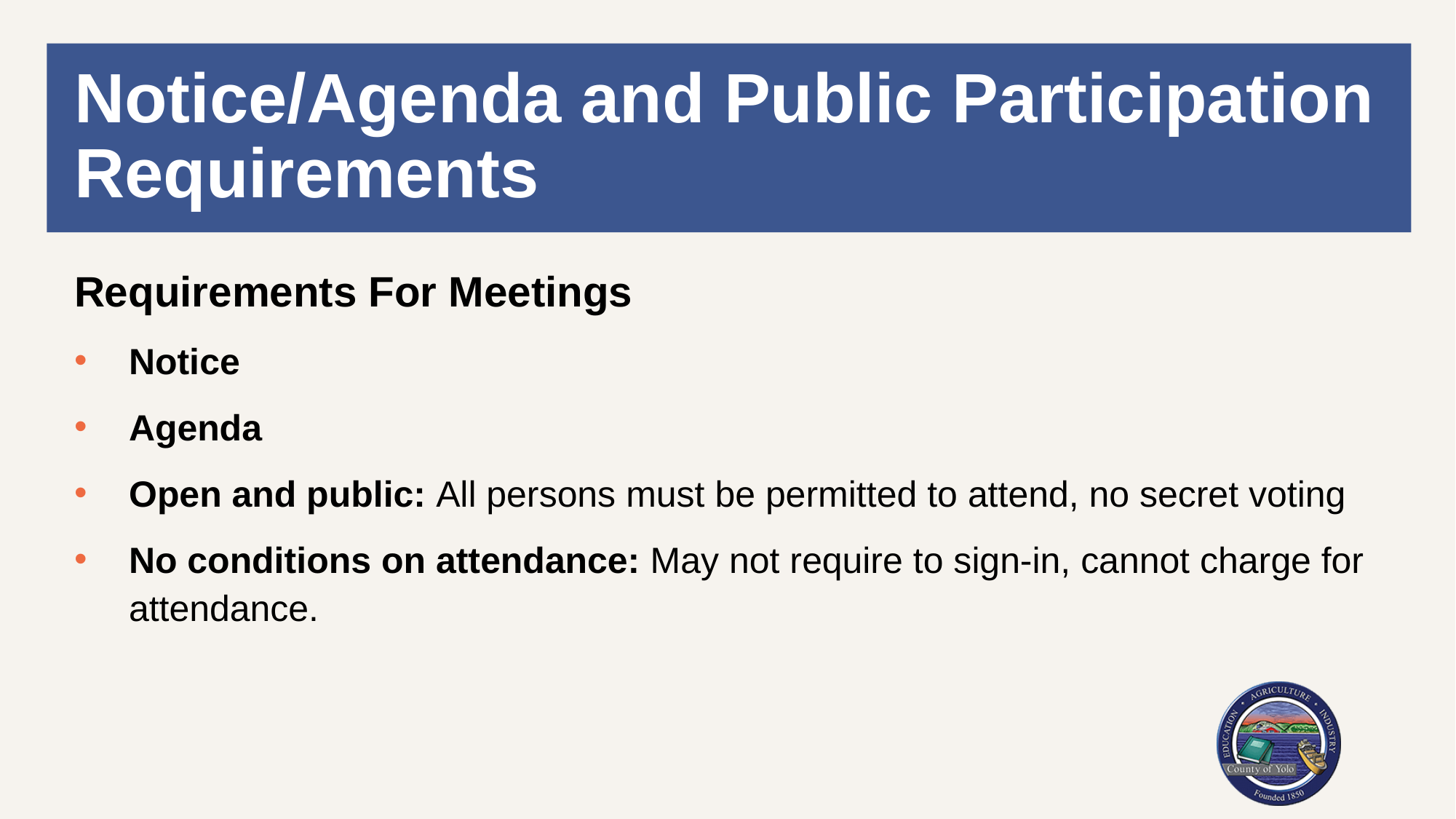

# Notice/Agenda and Public Participation Requirements
Requirements For Meetings
Notice
Agenda
Open and public: All persons must be permitted to attend, no secret voting
No conditions on attendance: May not require to sign-in, cannot charge for attendance.